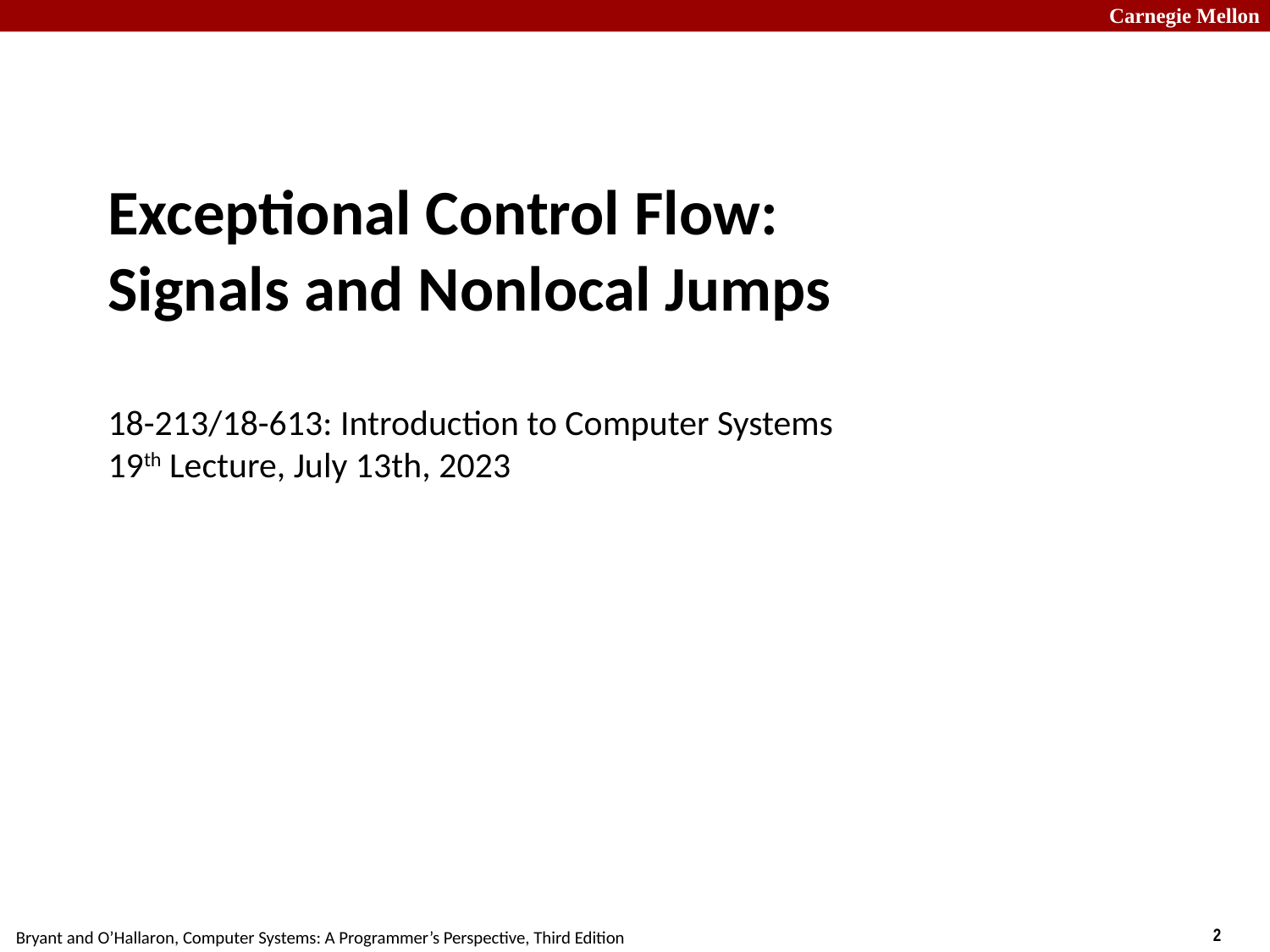

# Exceptional Control Flow: Signals and Nonlocal Jumps 18-213/18-613: Introduction to Computer Systems 19th Lecture, July 13th, 2023